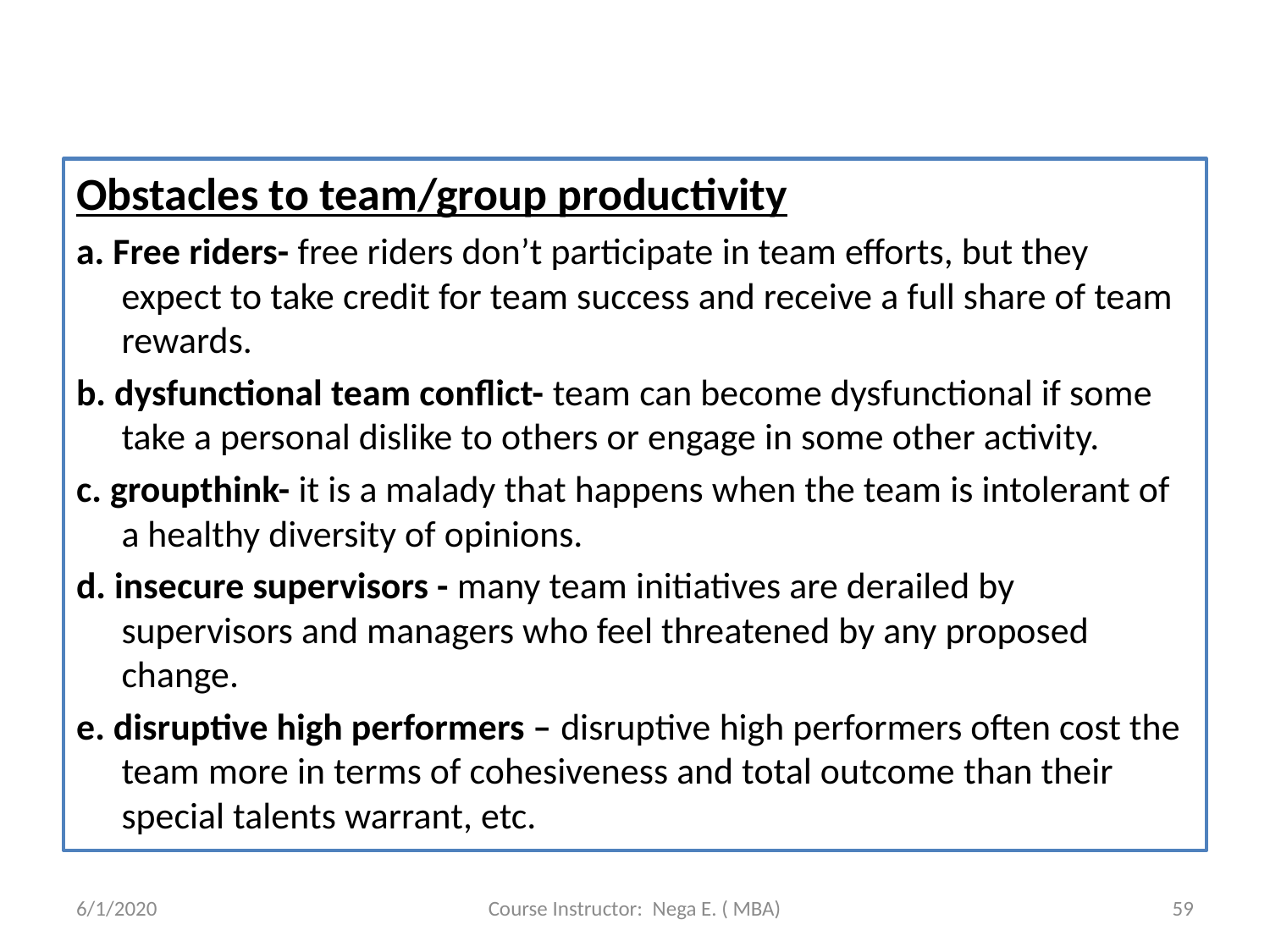

#
Obstacles to team/group productivity
a. Free riders- free riders don’t participate in team efforts, but they expect to take credit for team success and receive a full share of team rewards.
b. dysfunctional team conflict- team can become dysfunctional if some take a personal dislike to others or engage in some other activity.
c. groupthink- it is a malady that happens when the team is intolerant of a healthy diversity of opinions.
d. insecure supervisors - many team initiatives are derailed by supervisors and managers who feel threatened by any proposed change.
e. disruptive high performers – disruptive high performers often cost the team more in terms of cohesiveness and total outcome than their special talents warrant, etc.

6/1/2020
Course Instructor:  Nega E. ( MBA)
59